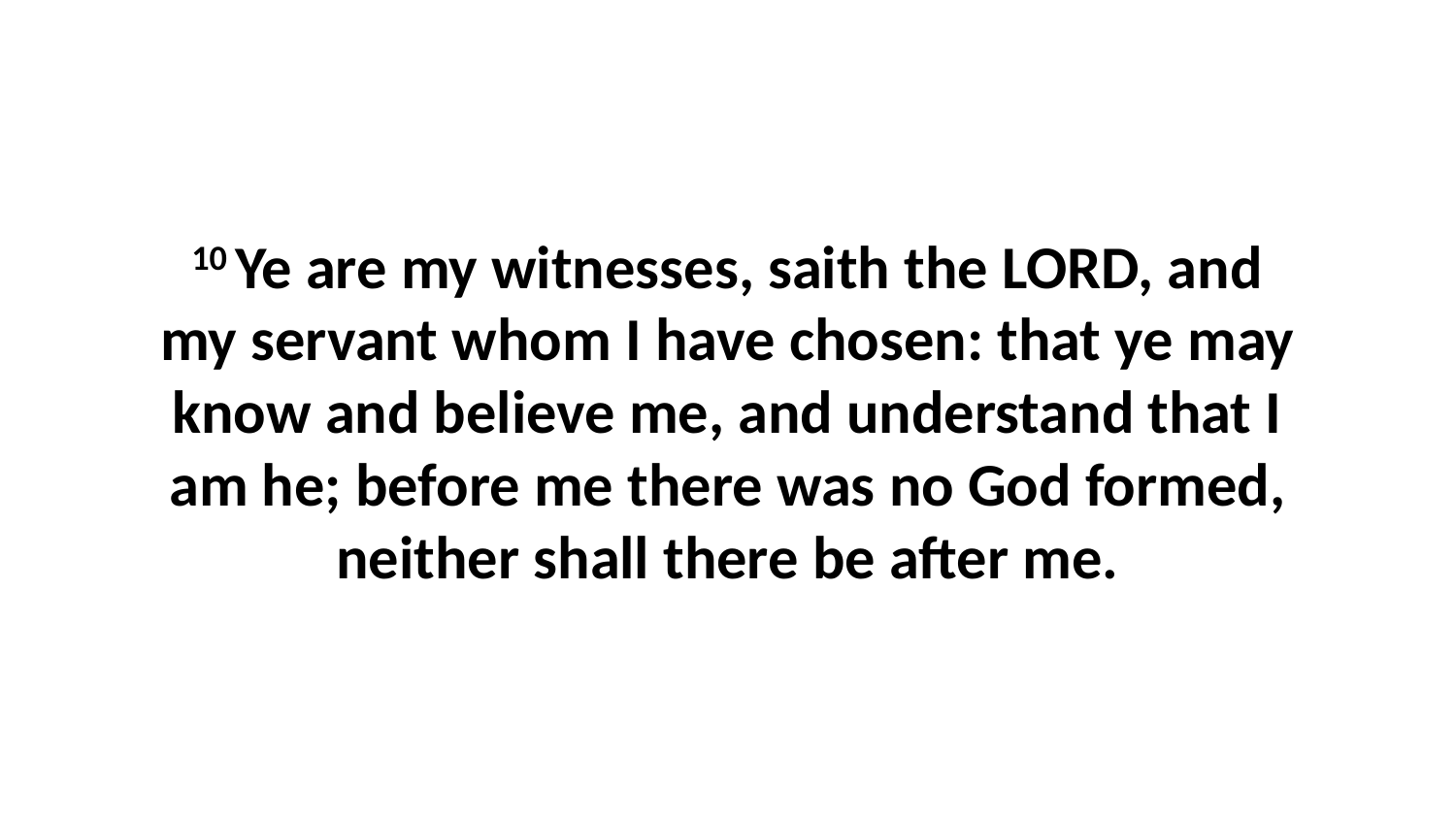

10 Ye are my witnesses, saith the LORD, and my servant whom I have chosen: that ye may know and believe me, and understand that I am he; before me there was no God formed, neither shall there be after me.